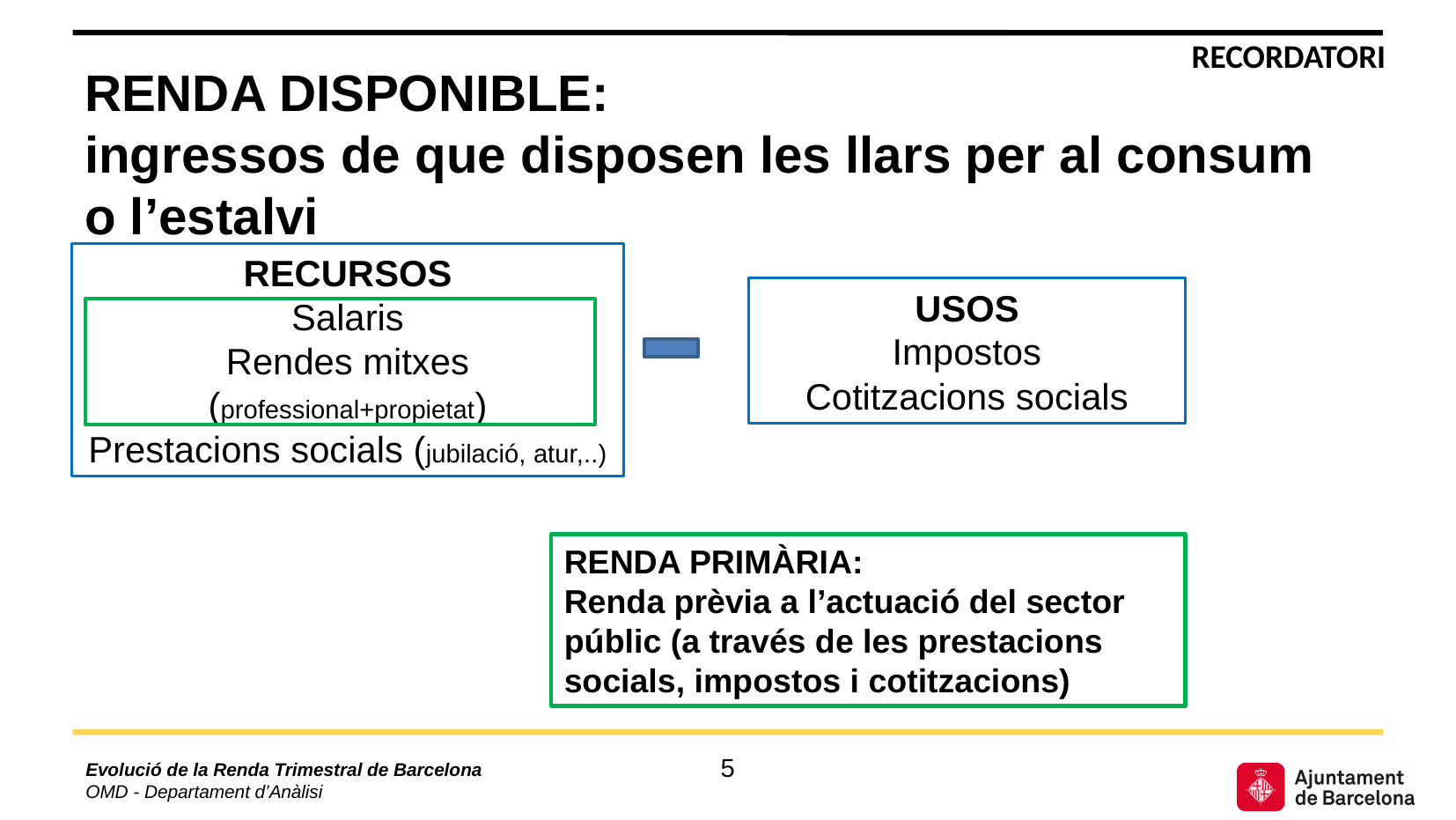

RECORDATORI

RENDA DISPONIBLE:
ingressos de que disposen les llars per al consum o l’estalvi
RECURSOS
Salaris
Rendes mitxes (professional+propietat)
Prestacions socials (jubilació, atur,..)
USOS
Impostos
Cotitzacions socials

RENDA PRIMÀRIA:
Renda prèvia a l’actuació del sector públic (a través de les prestacions socials, impostos i cotitzacions)
5